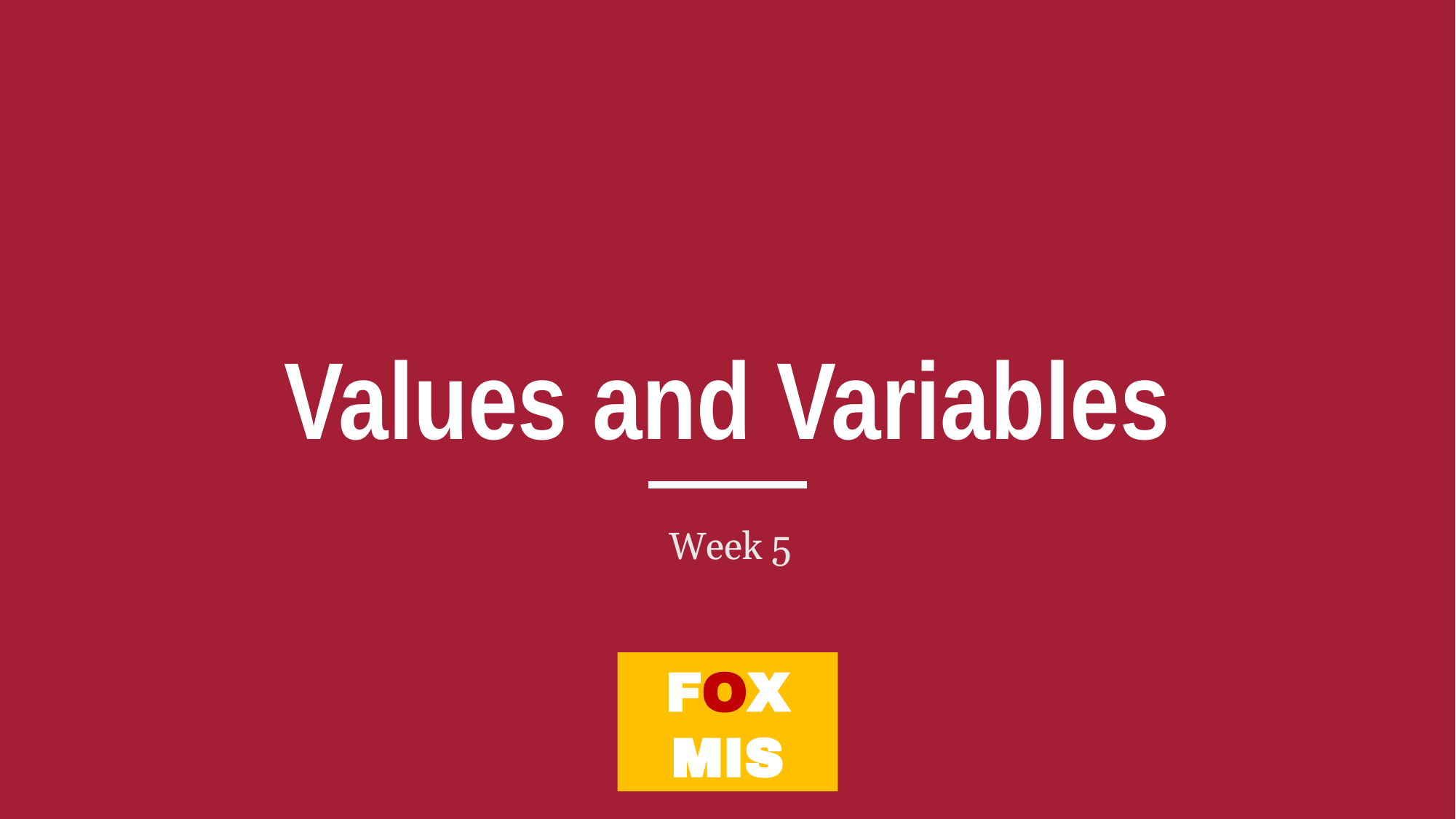

# Values and Variables
Week 5
FOX
MIS